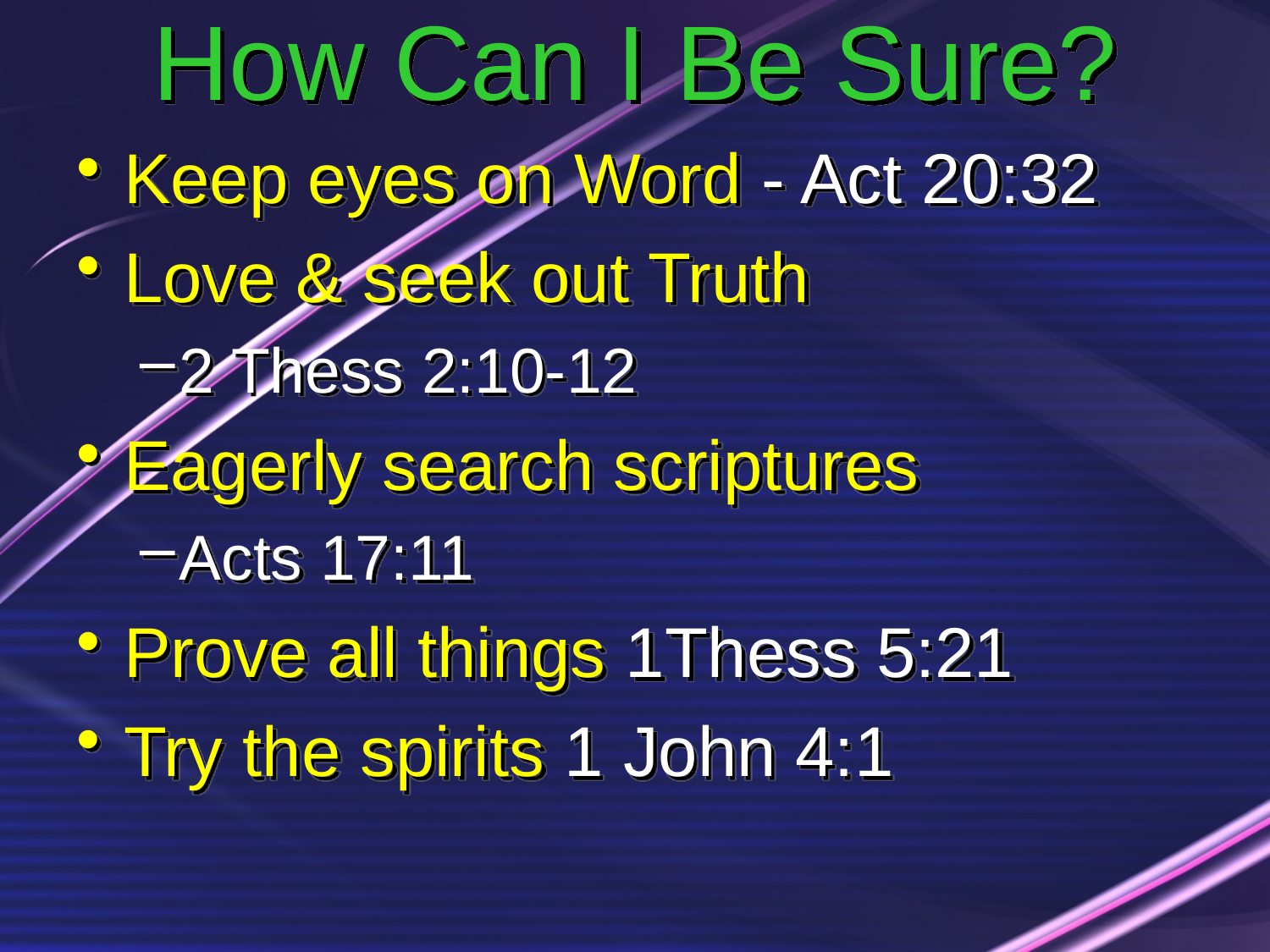

# How Can I Be Sure?
Keep eyes on Word - Act 20:32
Love & seek out Truth
2 Thess 2:10-12
Eagerly search scriptures
Acts 17:11
Prove all things 1Thess 5:21
Try the spirits 1 John 4:1